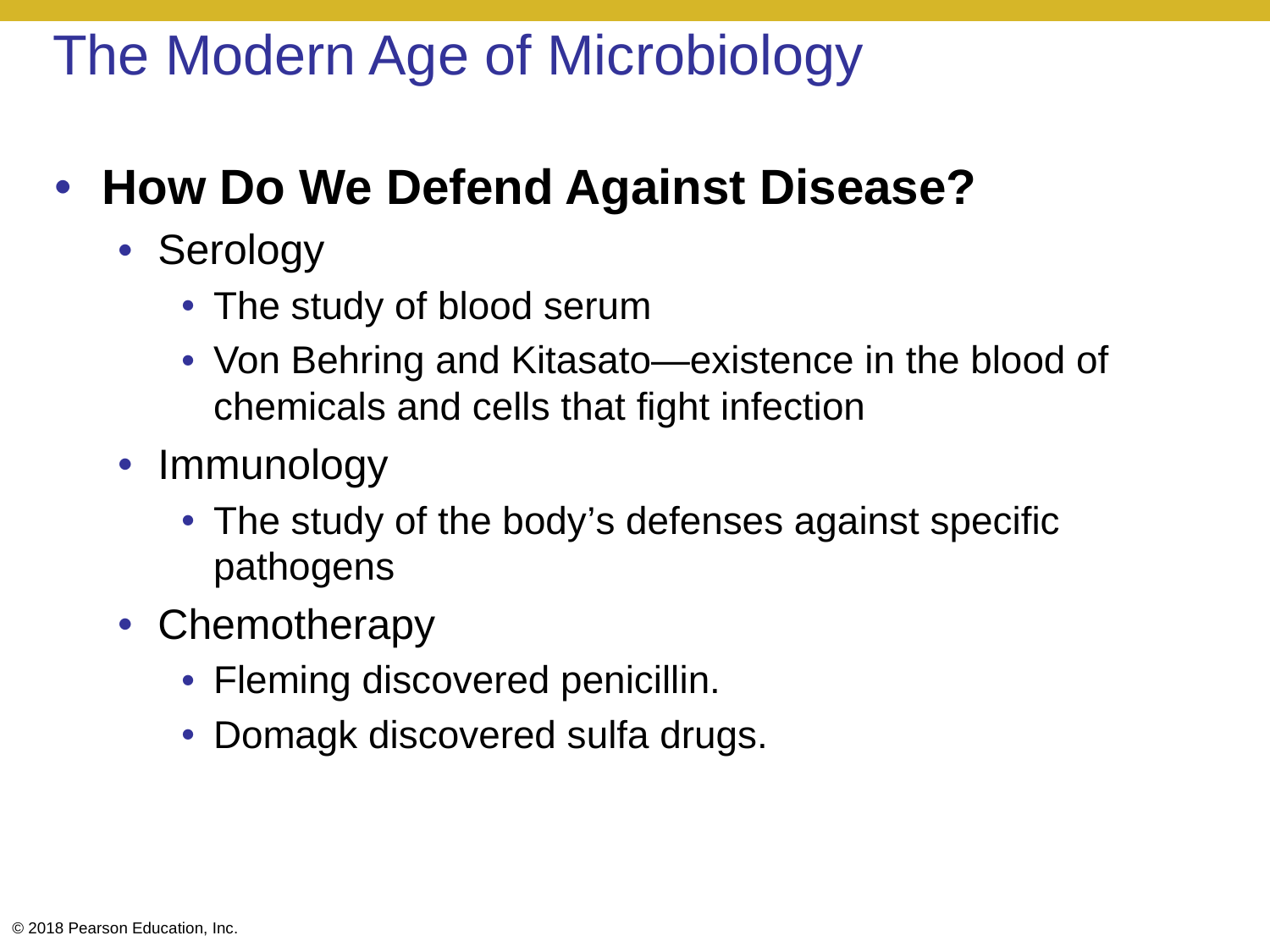

# The Modern Age of Microbiology
How Do We Defend Against Disease?
Serology
The study of blood serum
Von Behring and Kitasato—existence in the blood of chemicals and cells that fight infection
Immunology
The study of the body’s defenses against specific pathogens
Chemotherapy
Fleming discovered penicillin.
Domagk discovered sulfa drugs.